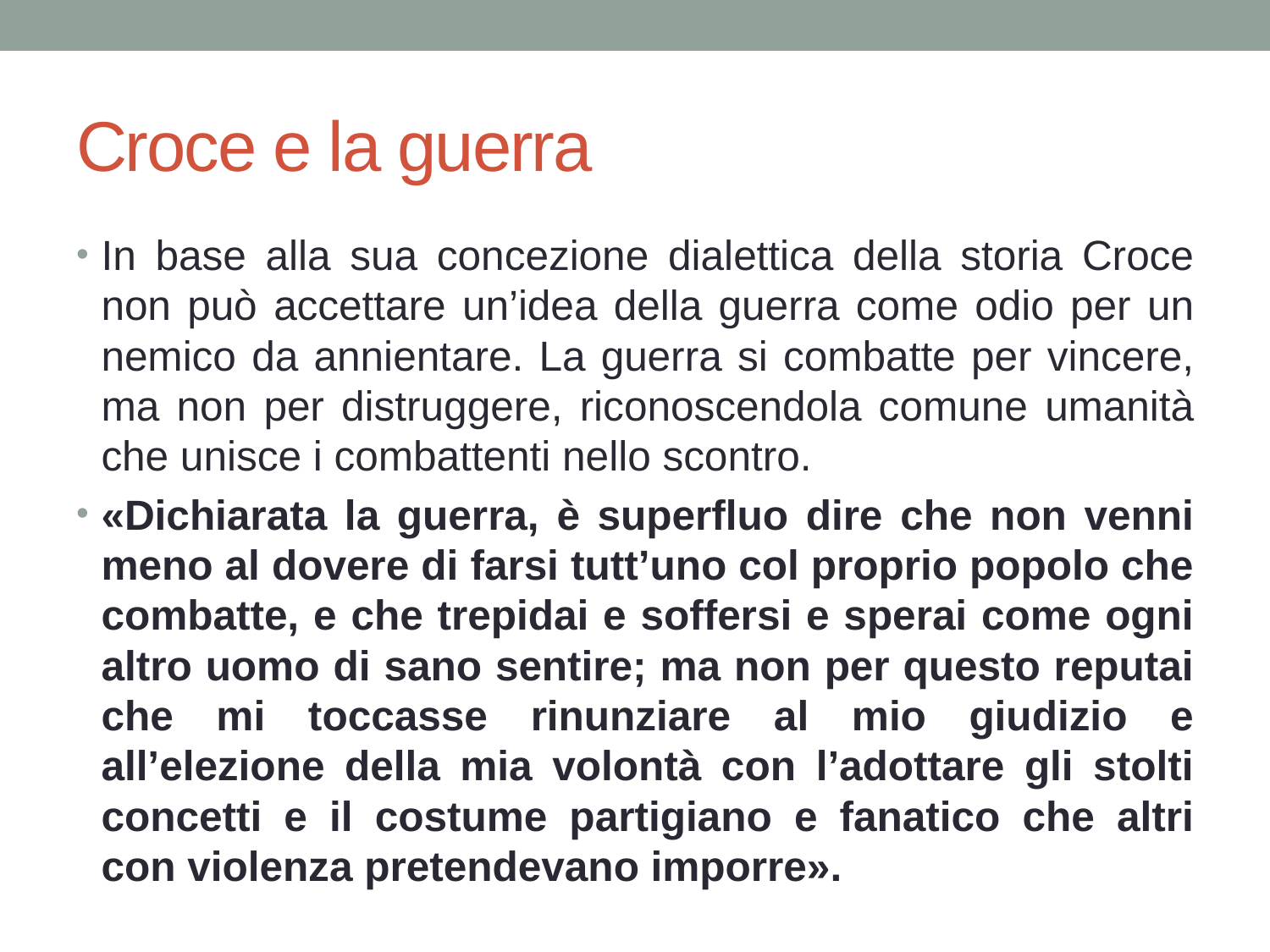

# Croce e la guerra
In base alla sua concezione dialettica della storia Croce non può accettare un’idea della guerra come odio per un nemico da annientare. La guerra si combatte per vincere, ma non per distruggere, riconoscendola comune umanità che unisce i combattenti nello scontro.
«Dichiarata la guerra, è superfluo dire che non venni meno al dovere di farsi tutt’uno col proprio popolo che combatte, e che trepidai e soffersi e sperai come ogni altro uomo di sano sentire; ma non per questo reputai che mi toccasse rinunziare al mio giudizio e all’elezione della mia volontà con l’adottare gli stolti concetti e il costume partigiano e fanatico che altri con violenza pretendevano imporre».